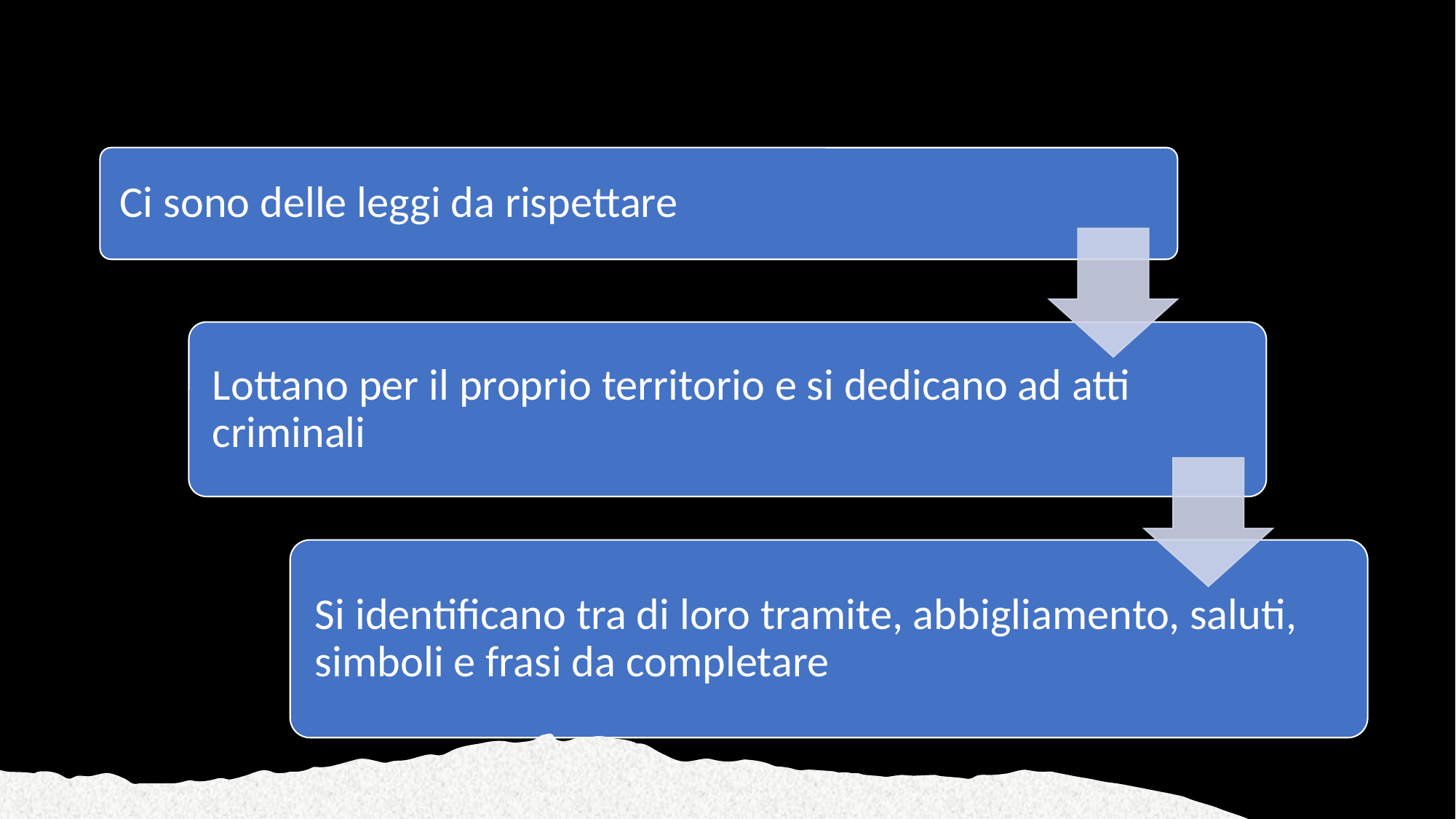

Ci sono delle leggi da rispettare
Lottano per il proprio territorio e si dedicano ad atti criminali
Si identificano tra di loro tramite, abbigliamento, saluti, simboli e frasi da completare

#